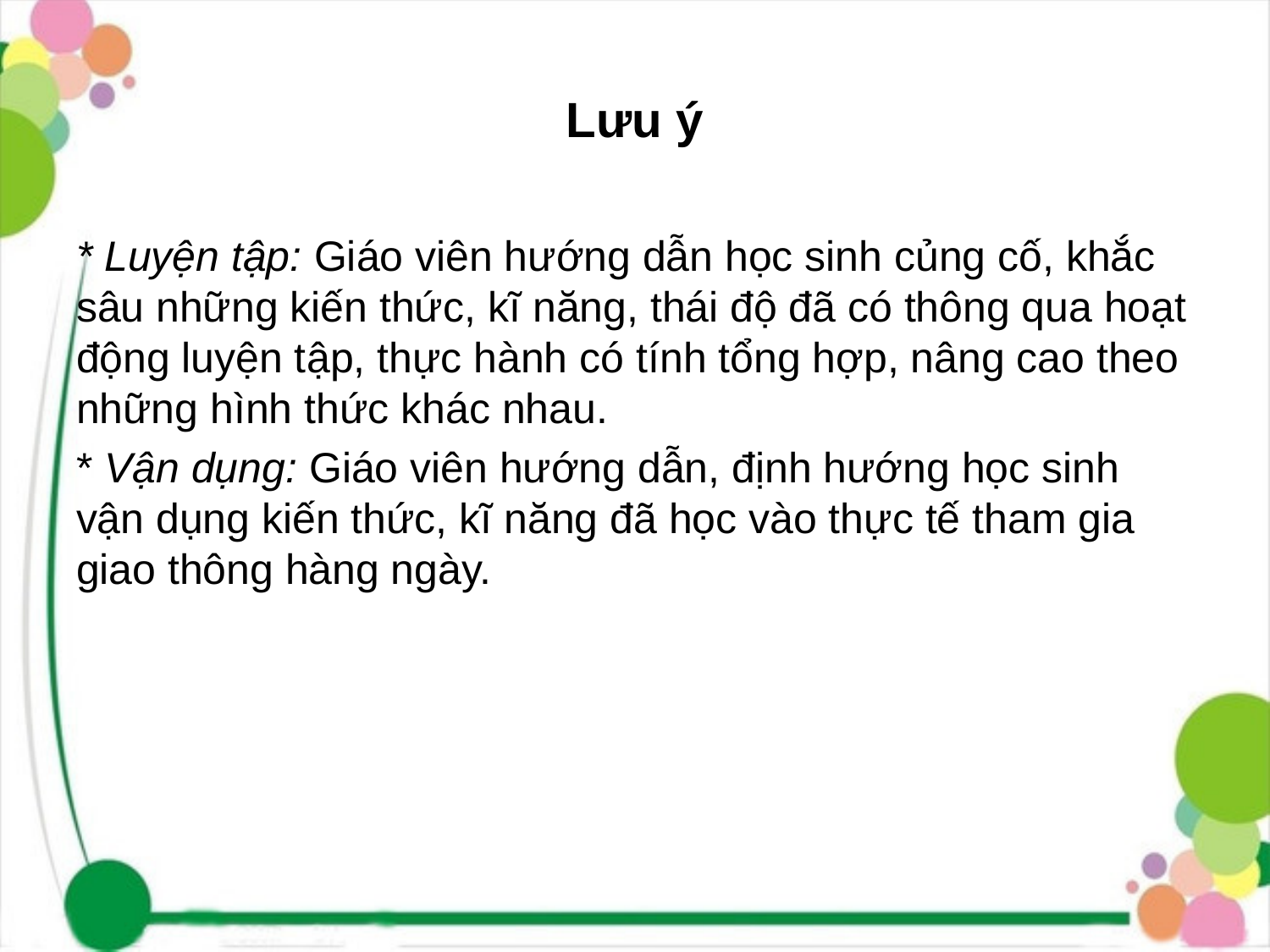

# Lưu ý
* Luyện tập: Giáo viên hướng dẫn học sinh củng cố, khắc sâu những kiến thức, kĩ năng, thái độ đã có thông qua hoạt động luyện tập, thực hành có tính tổng hợp, nâng cao theo những hình thức khác nhau.
* Vận dụng: Giáo viên hướng dẫn, định hướng học sinh vận dụng kiến thức, kĩ năng đã học vào thực tế tham gia giao thông hàng ngày.